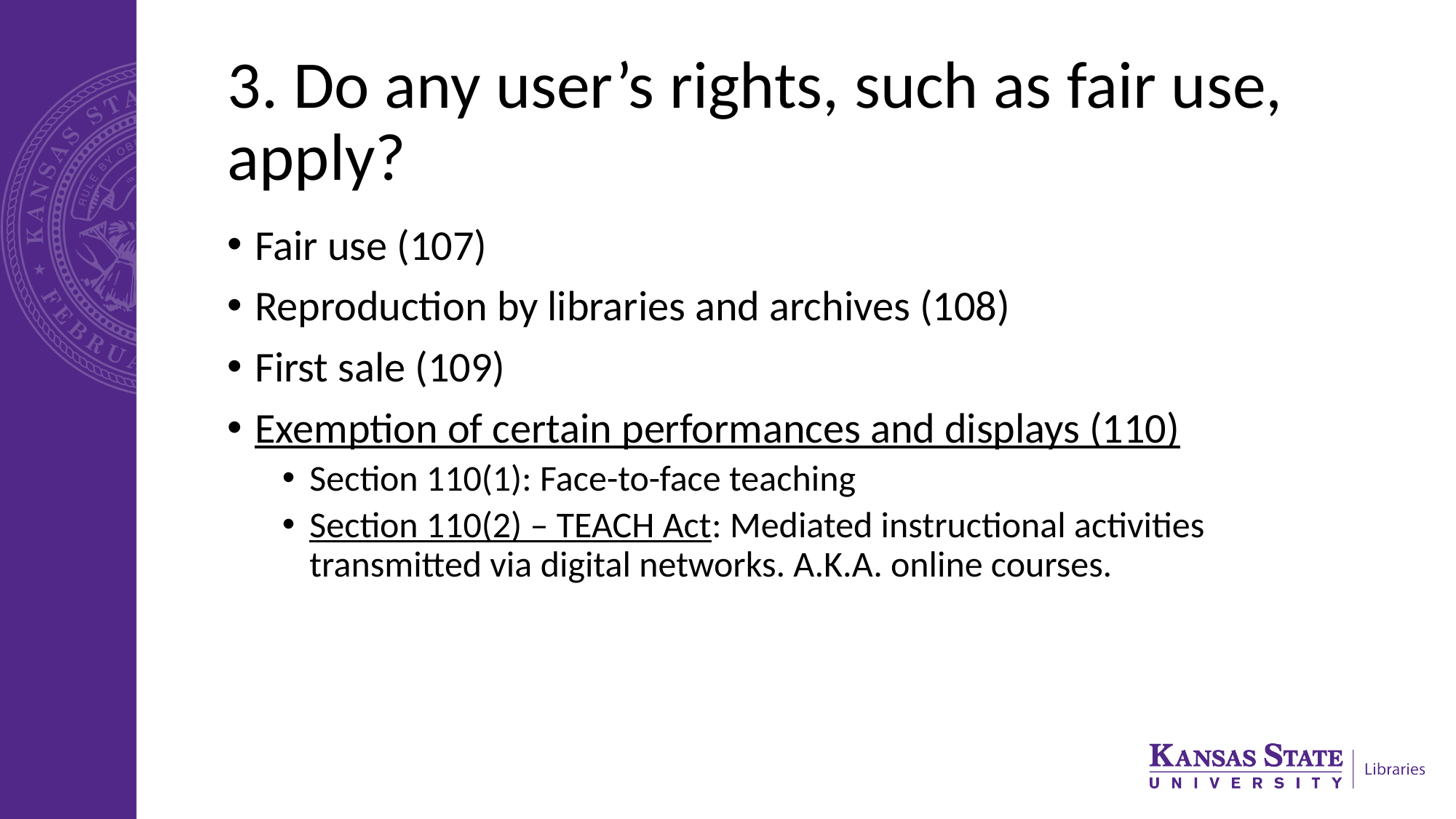

# 3. Do any user’s rights, such as fair use, apply?
Fair use (107)
Reproduction by libraries and archives (108)
First sale (109)
Exemption of certain performances and displays (110)
Section 110(1): Face-to-face teaching
Section 110(2) – TEACH Act: Mediated instructional activities transmitted via digital networks. A.K.A. online courses.